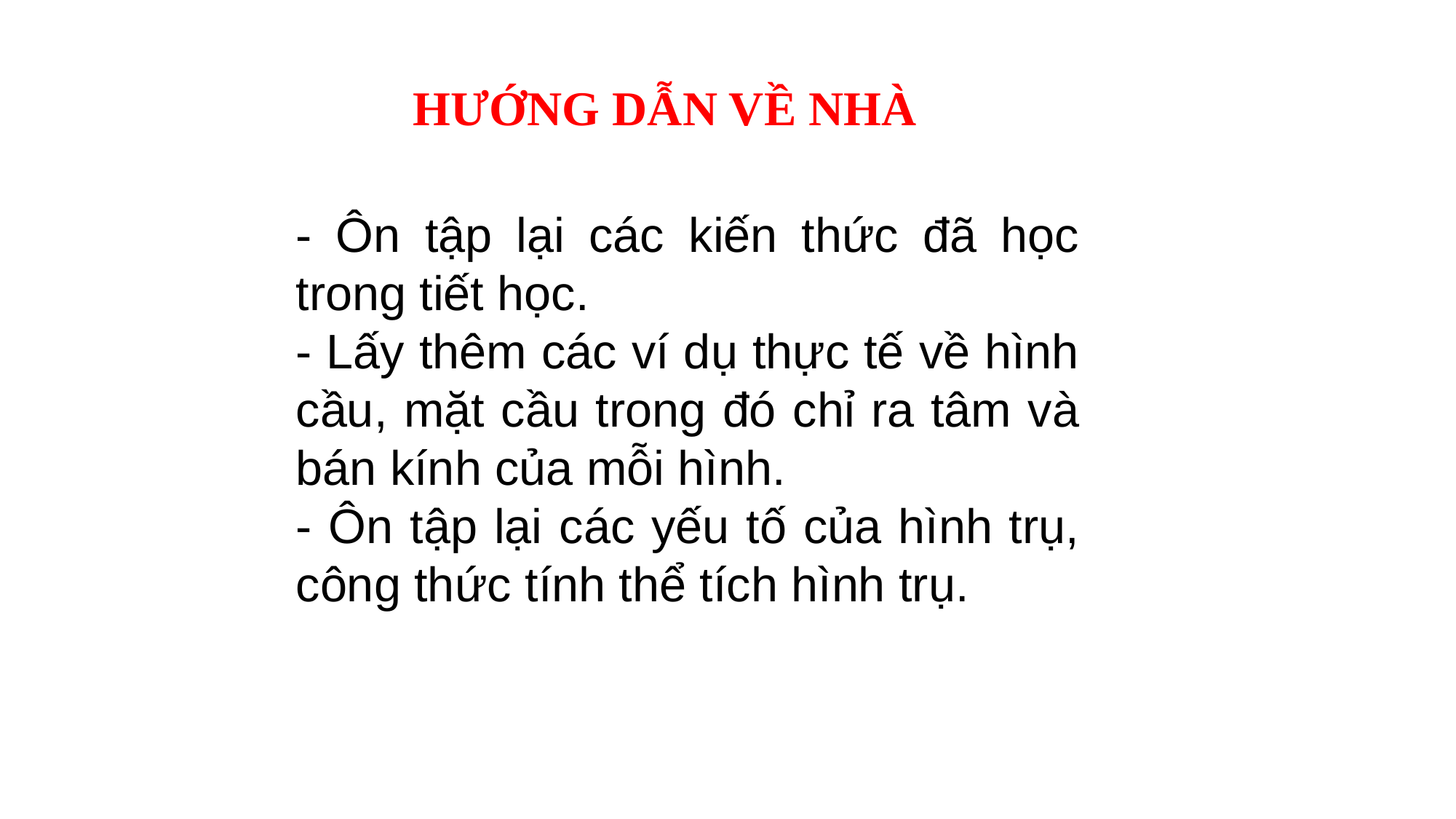

HƯỚNG DẪN VỀ NHÀ
- Ôn tập lại các kiến thức đã học trong tiết học.
- Lấy thêm các ví dụ thực tế về hình cầu, mặt cầu trong đó chỉ ra tâm và bán kính của mỗi hình.
- Ôn tập lại các yếu tố của hình trụ, công thức tính thể tích hình trụ.